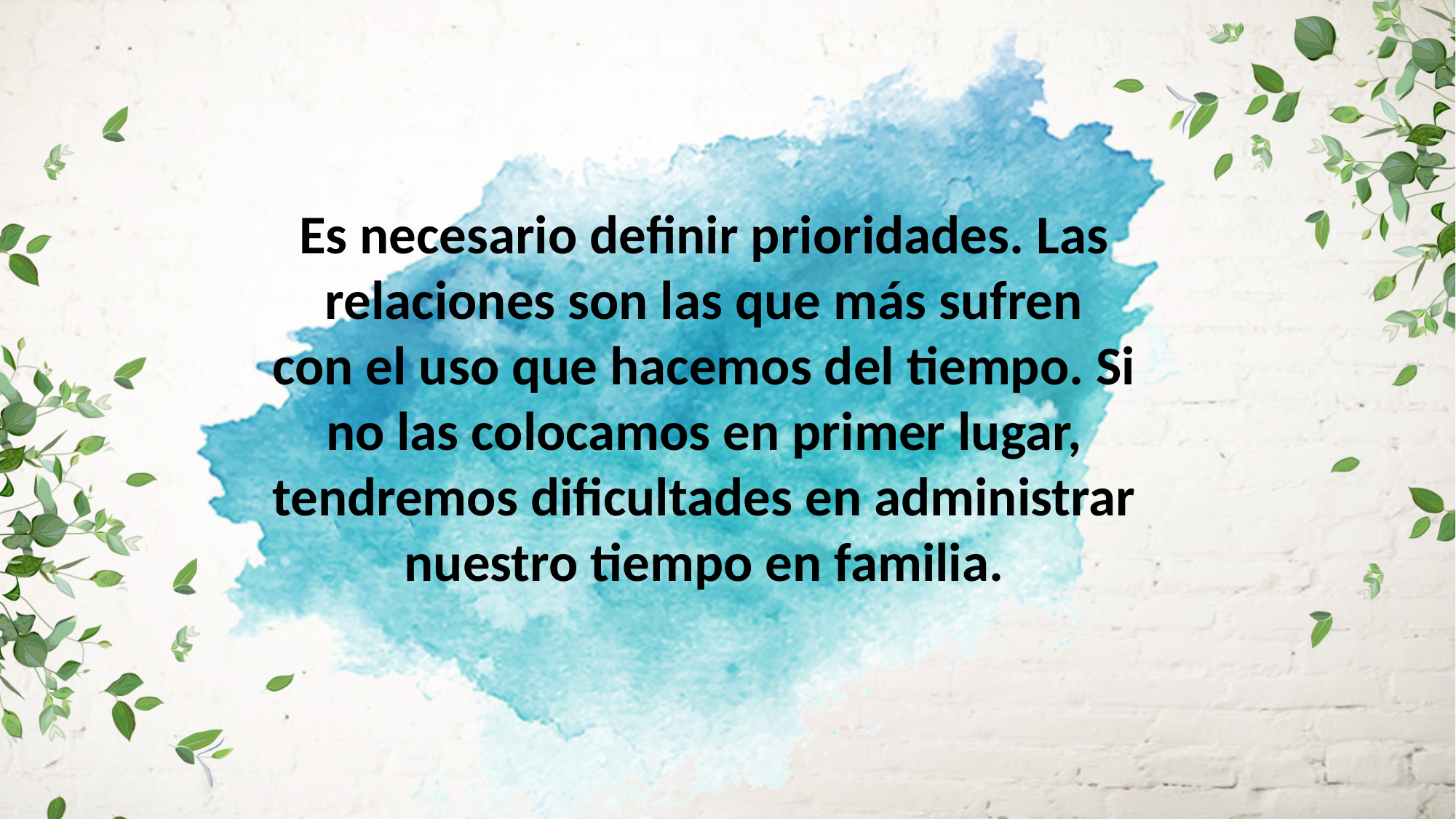

Es necesario definir prioridades. Las relaciones son las que más sufren
con el uso que hacemos del tiempo. Si no las colocamos en primer lugar,
tendremos dificultades en administrar nuestro tiempo en familia.